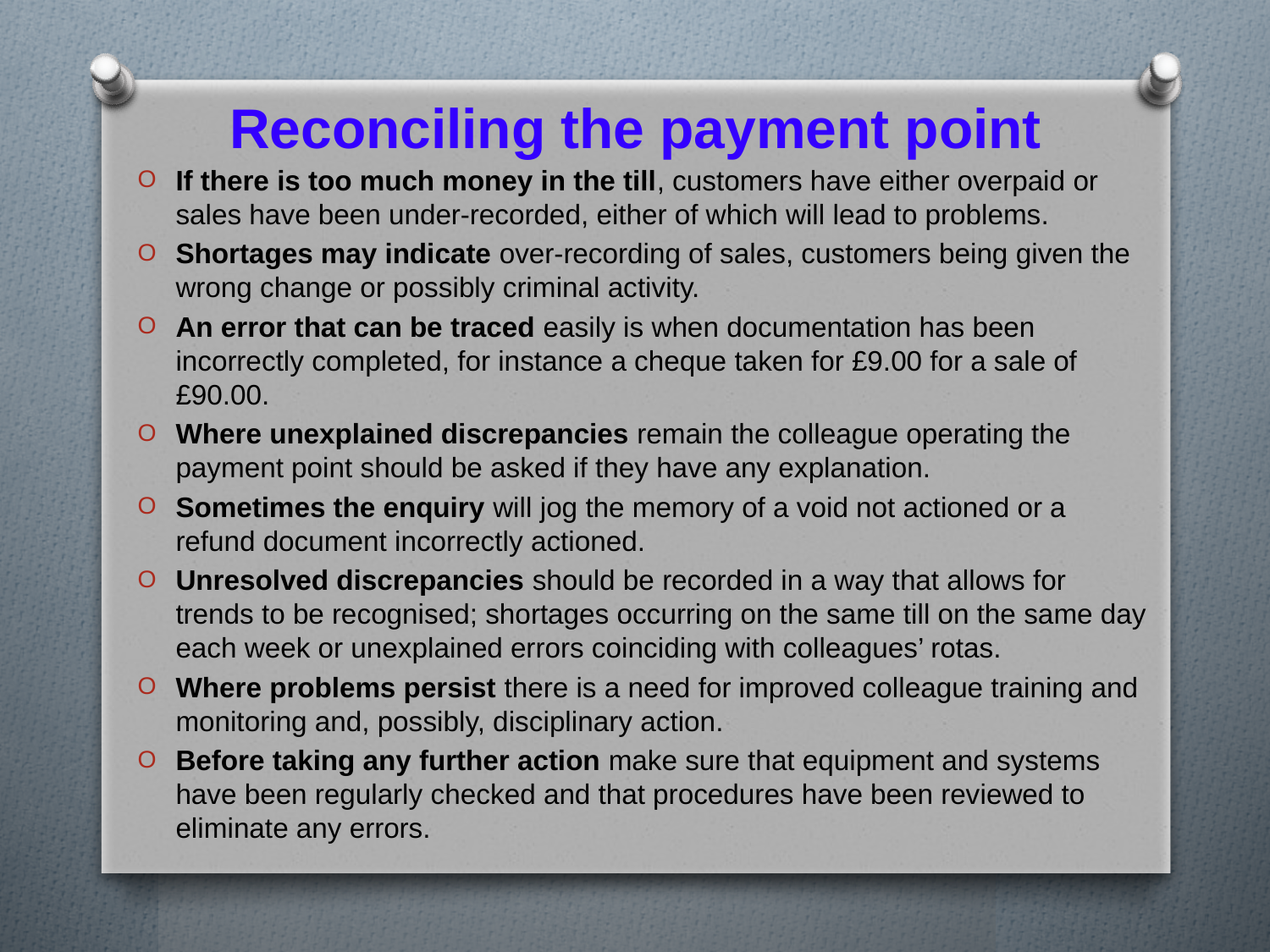

# Reconciling the payment point
If there is too much money in the till, customers have either overpaid or sales have been under-recorded, either of which will lead to problems.
Shortages may indicate over-recording of sales, customers being given the wrong change or possibly criminal activity.
An error that can be traced easily is when documentation has been incorrectly completed, for instance a cheque taken for £9.00 for a sale of £90.00.
Where unexplained discrepancies remain the colleague operating the payment point should be asked if they have any explanation.
Sometimes the enquiry will jog the memory of a void not actioned or a refund document incorrectly actioned.
Unresolved discrepancies should be recorded in a way that allows for trends to be recognised; shortages occurring on the same till on the same day each week or unexplained errors coinciding with colleagues’ rotas.
Where problems persist there is a need for improved colleague training and monitoring and, possibly, disciplinary action.
Before taking any further action make sure that equipment and systems have been regularly checked and that procedures have been reviewed to eliminate any errors.